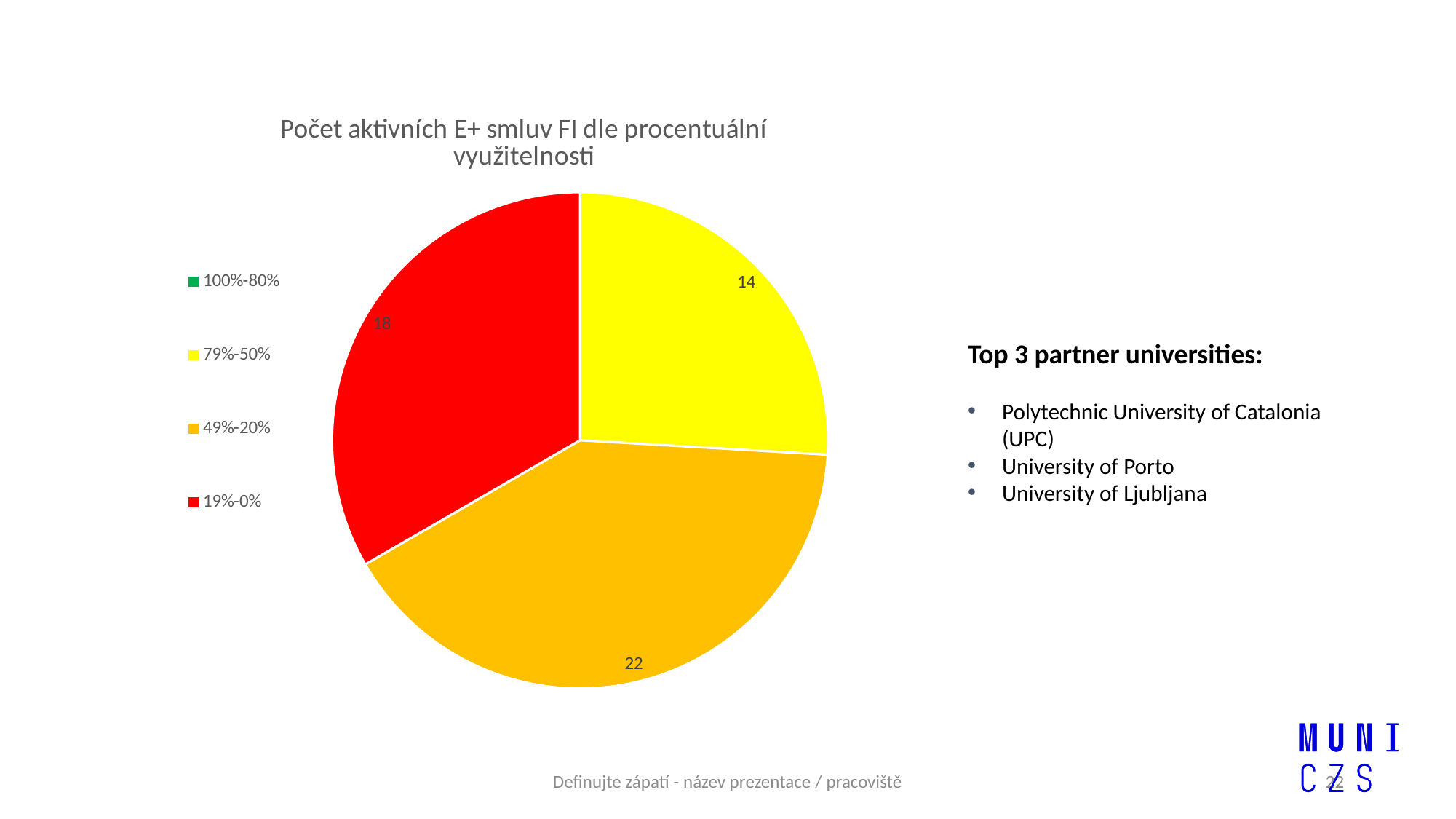

### Chart: Počet aktivních E+ smluv FI dle procentuální využitelnosti

| Category | Procentuální využití E+ smluv FI |
|---|---|
| 100%-80% | 0.0 |
| 79%-50% | 14.0 |
| 49%-20% | 22.0 |
| 19%-0% | 18.0 |
Top 3 partner universities:

Polytechnic University of Catalonia (UPC)
University of Porto
University of Ljubljana
Definujte zápatí - název prezentace / pracoviště
22